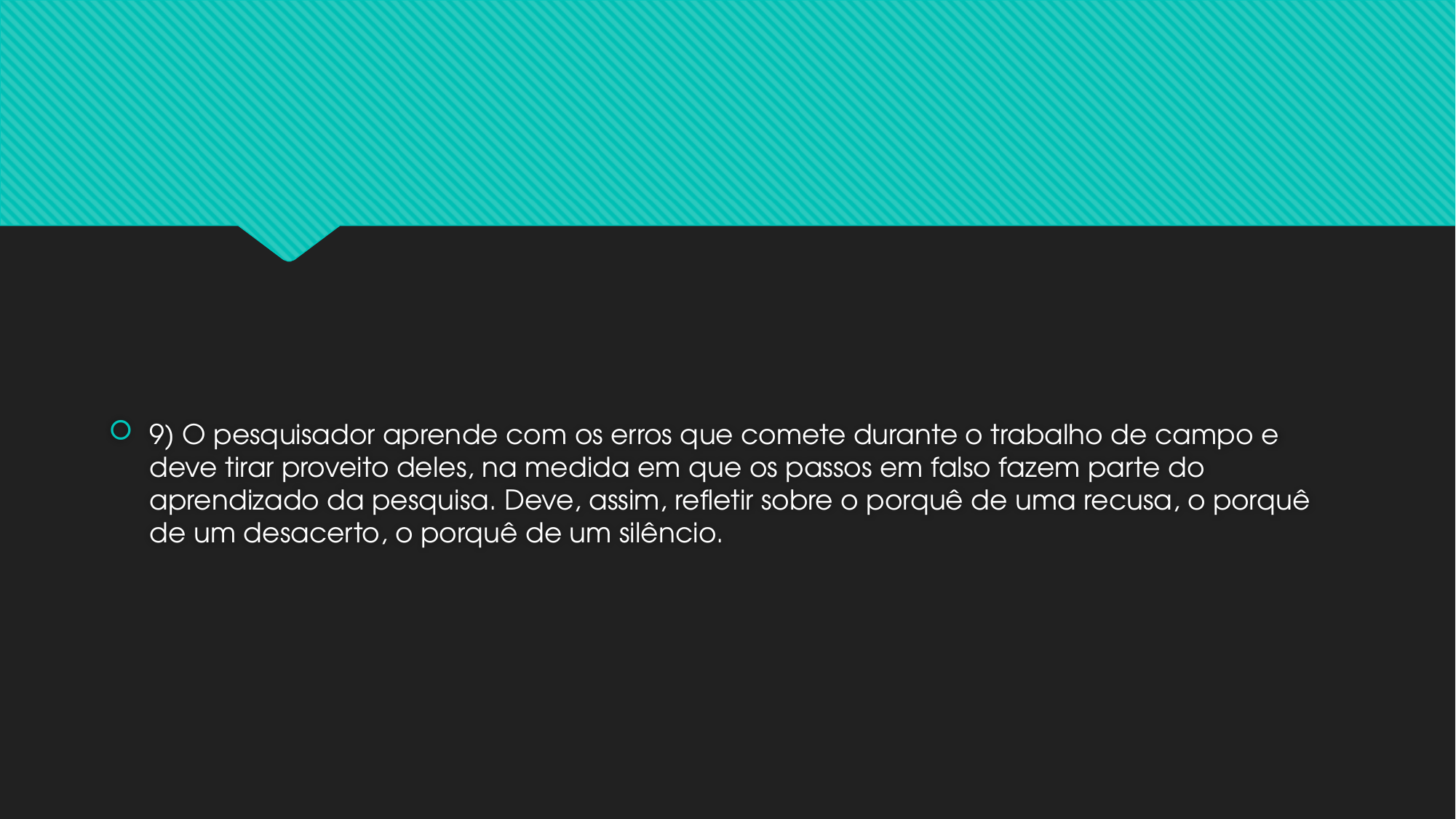

#
9) O pesquisador aprende com os erros que comete durante o trabalho de campo e deve tirar proveito deles, na medida em que os passos em falso fazem parte do aprendizado da pesquisa. Deve, assim, refletir sobre o porquê de uma recusa, o porquê de um desacerto, o porquê de um silêncio.